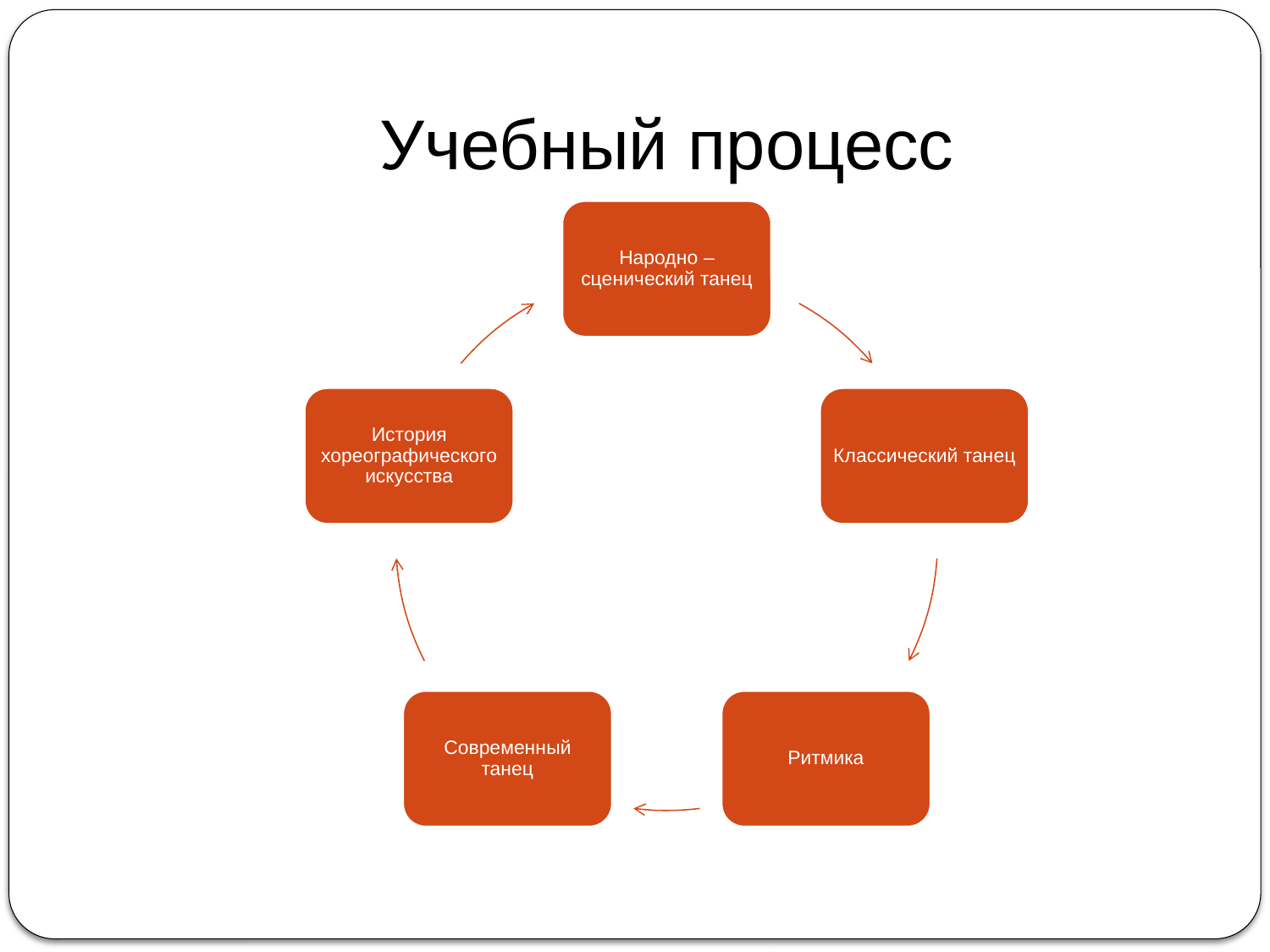

# Учебный процесс
Народно – сценический танец
Классический танец
Ритмика
Современный танец
История хореографического искусства